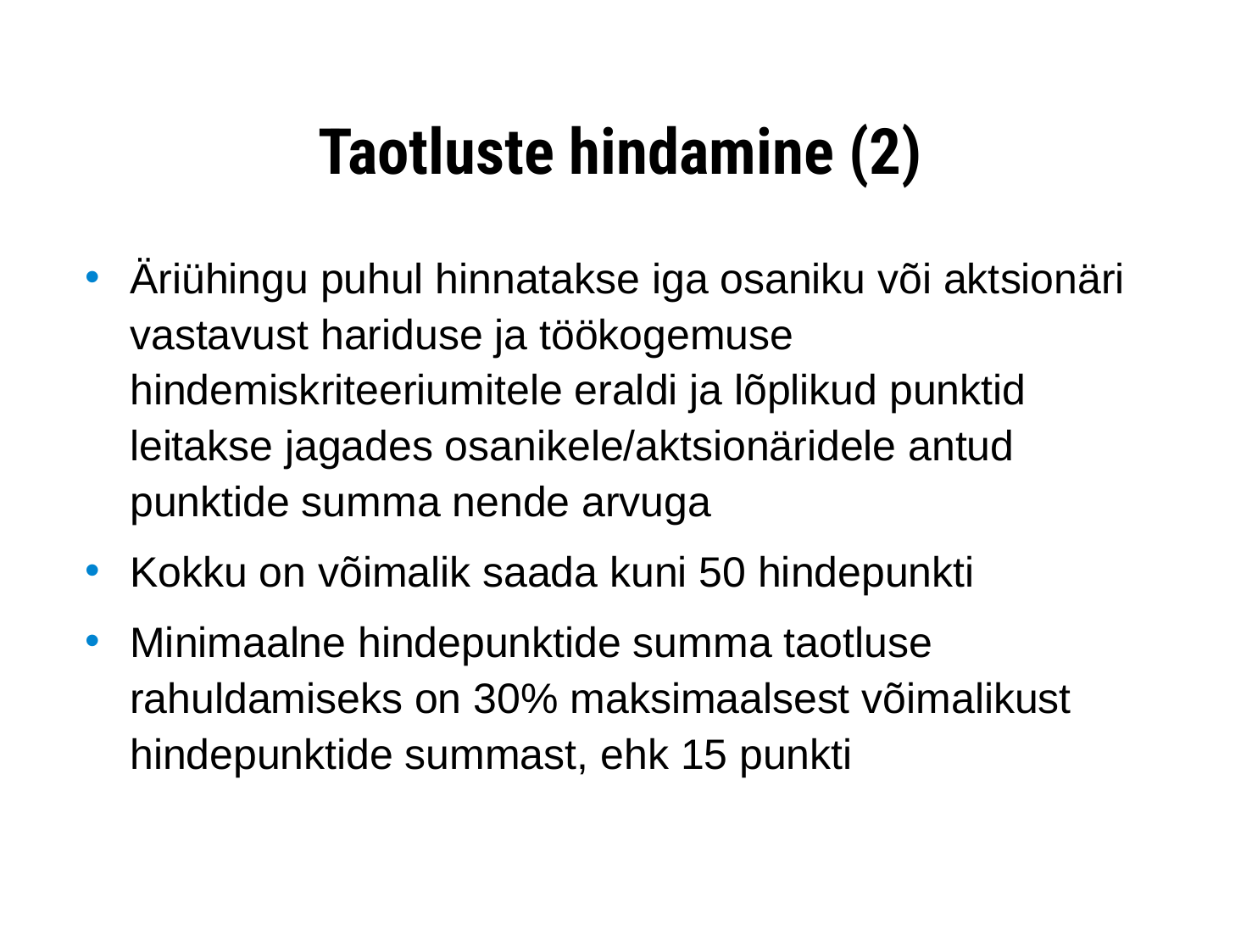

# Taotluste hindamine (2)
Äriühingu puhul hinnatakse iga osaniku või aktsionäri vastavust hariduse ja töökogemuse hindemiskriteeriumitele eraldi ja lõplikud punktid leitakse jagades osanikele/aktsionäridele antud punktide summa nende arvuga
Kokku on võimalik saada kuni 50 hindepunkti
Minimaalne hindepunktide summa taotluse rahuldamiseks on 30% maksimaalsest võimalikust hindepunktide summast, ehk 15 punkti